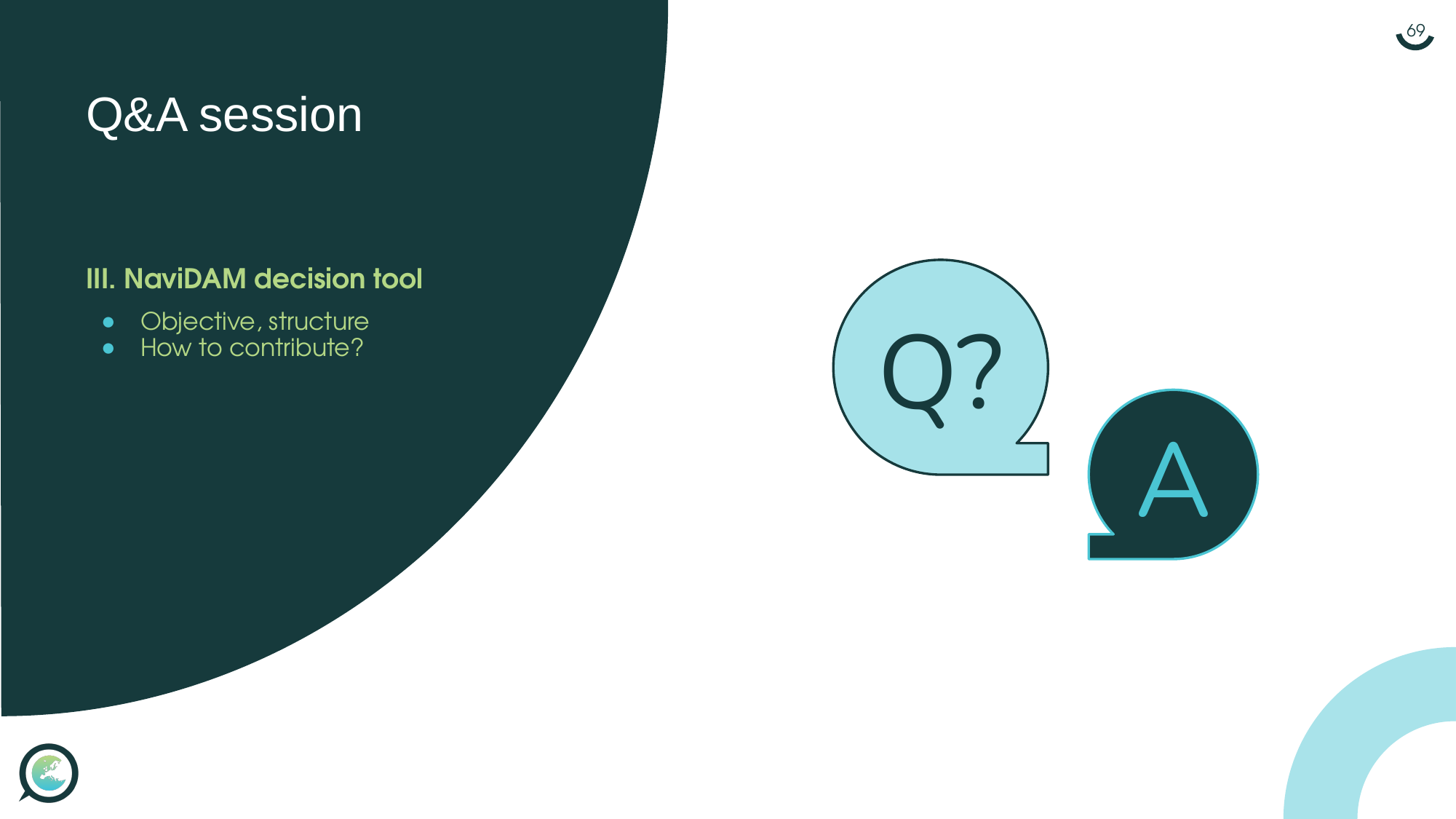

69
# Q&A session
III. NaviDAM decision tool
Objective, structure
How to contribute?
Q?
A